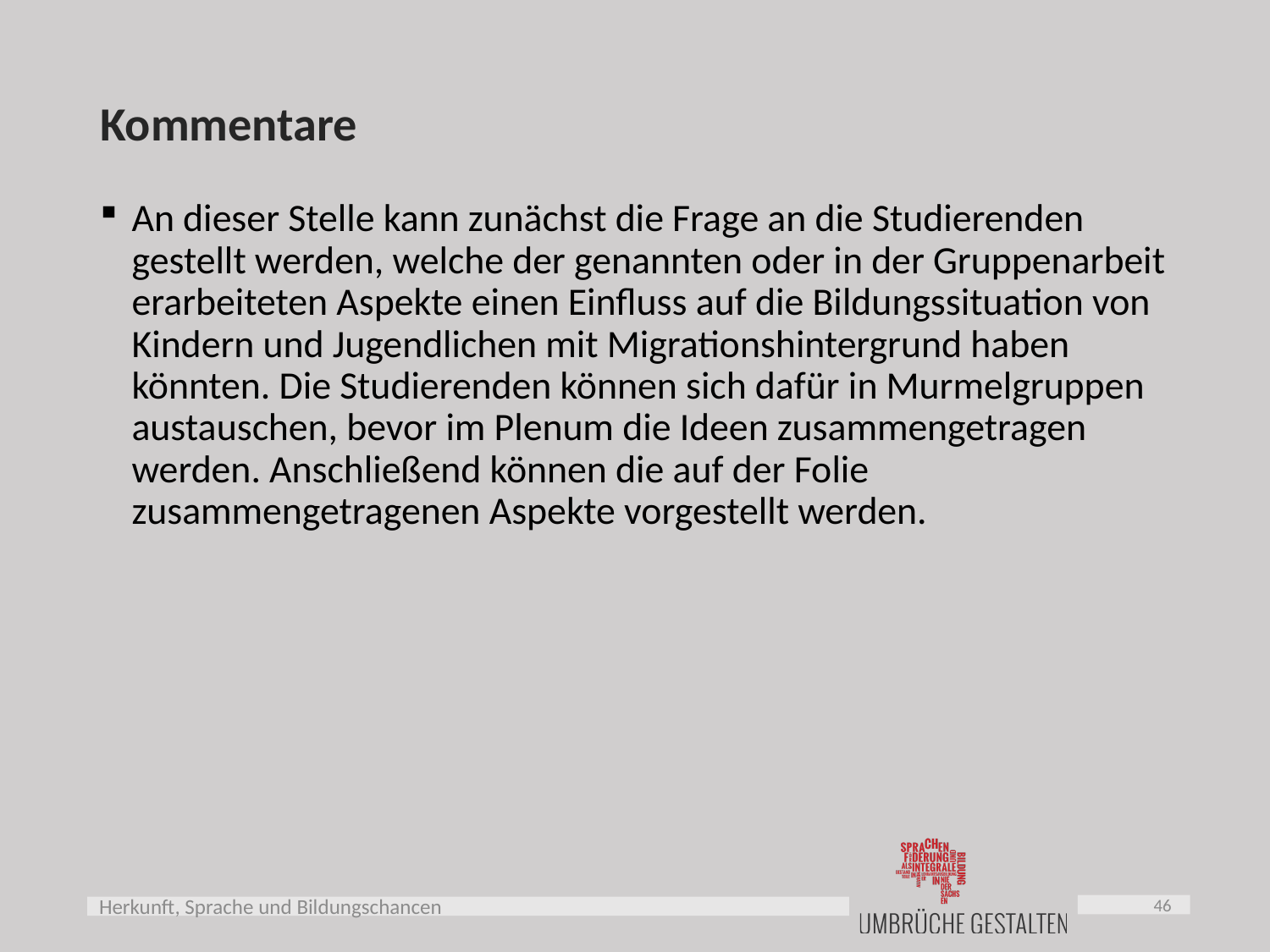

# Kommentare
An dieser Stelle kann zunächst die Frage an die Studierenden gestellt werden, welche der genannten oder in der Gruppenarbeit erarbeiteten Aspekte einen Einfluss auf die Bildungssituation von Kindern und Jugendlichen mit Migrationshintergrund haben könnten. Die Studierenden können sich dafür in Murmelgruppen austauschen, bevor im Plenum die Ideen zusammengetragen werden. Anschließend können die auf der Folie zusammengetragenen Aspekte vorgestellt werden.

46
Herkunft, Sprache und Bildungschancen